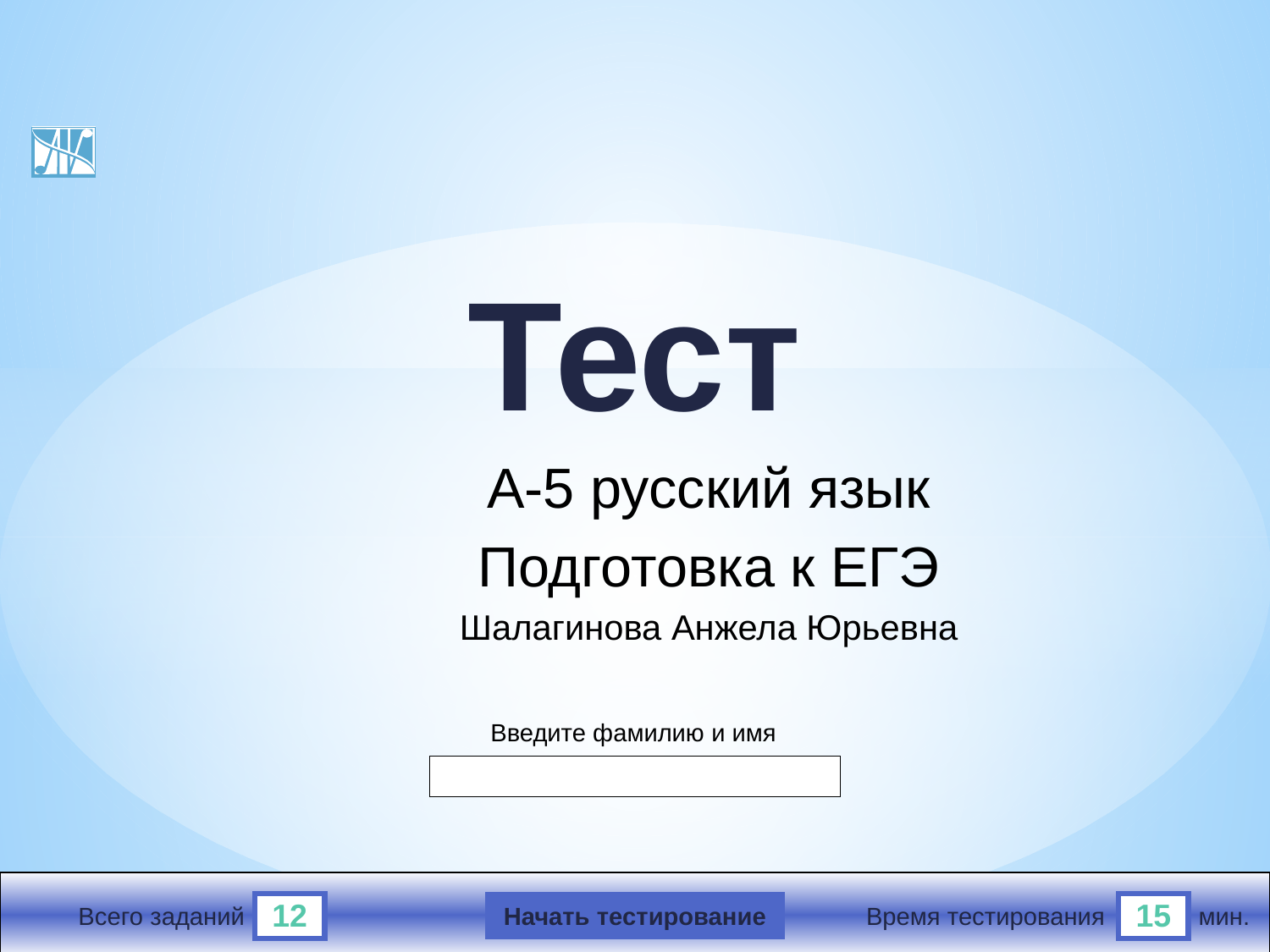

Тест
А-5 русский язык
Подготовка к ЕГЭ
Шалагинова Анжела Юрьевна

Введите фамилию и имя

Начать тестирование
12
15
Всего заданий
Время тестирования
мин.